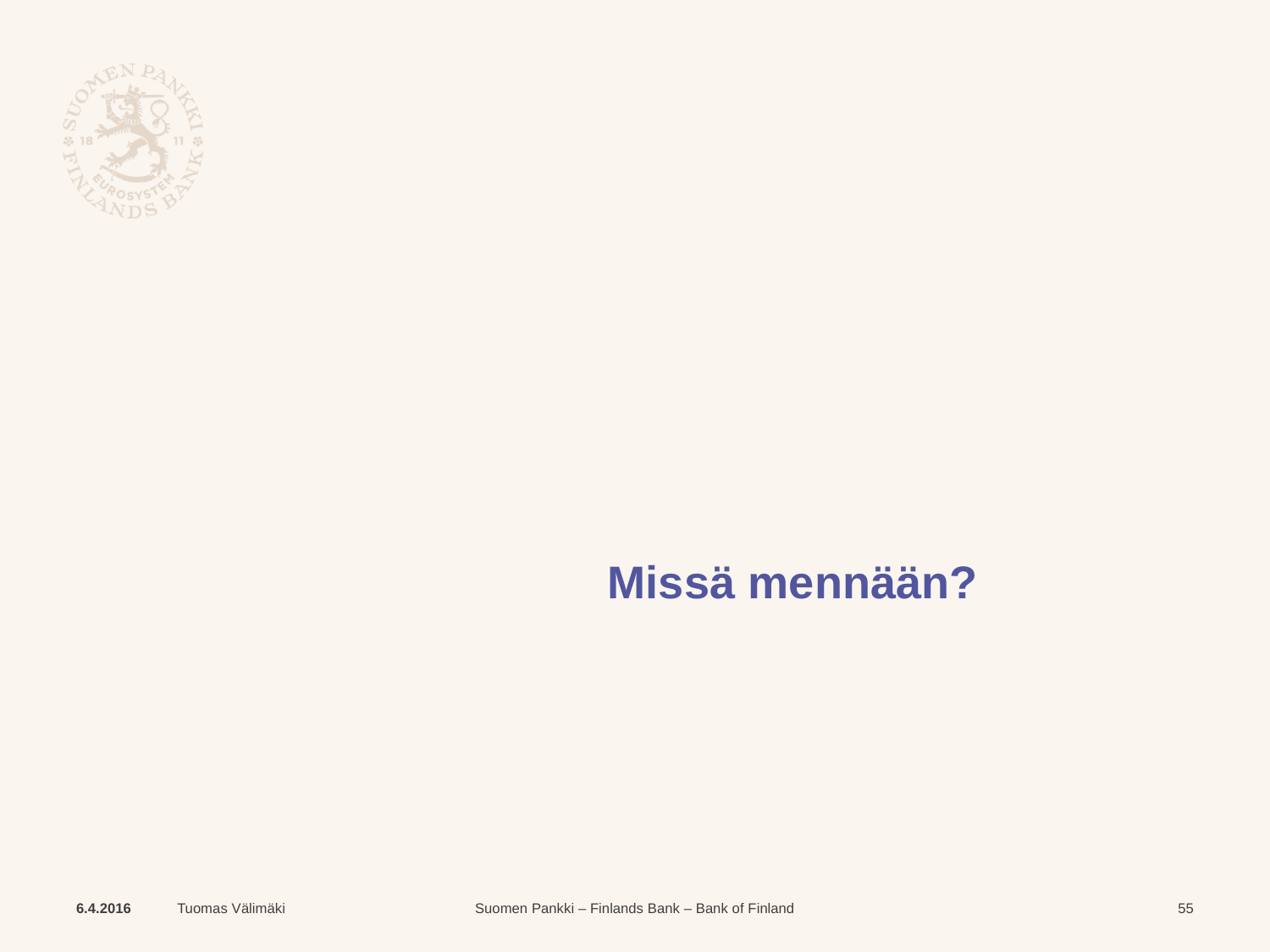

# Missä mennään?
6.4.2016
Tuomas Välimäki
55